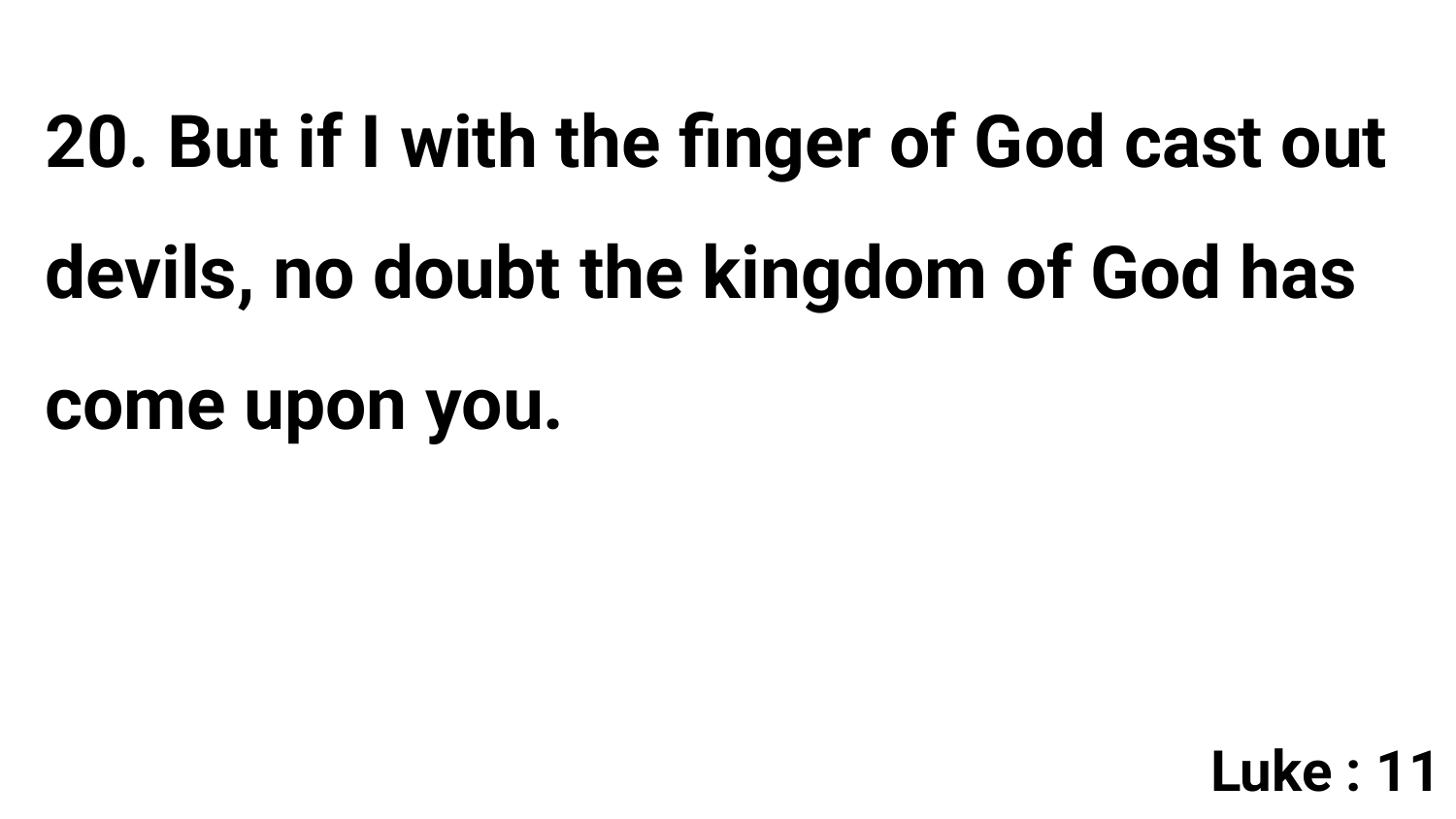

20. But if I with the finger of God cast out devils, no doubt the kingdom of God has come upon you.
Luke : 11